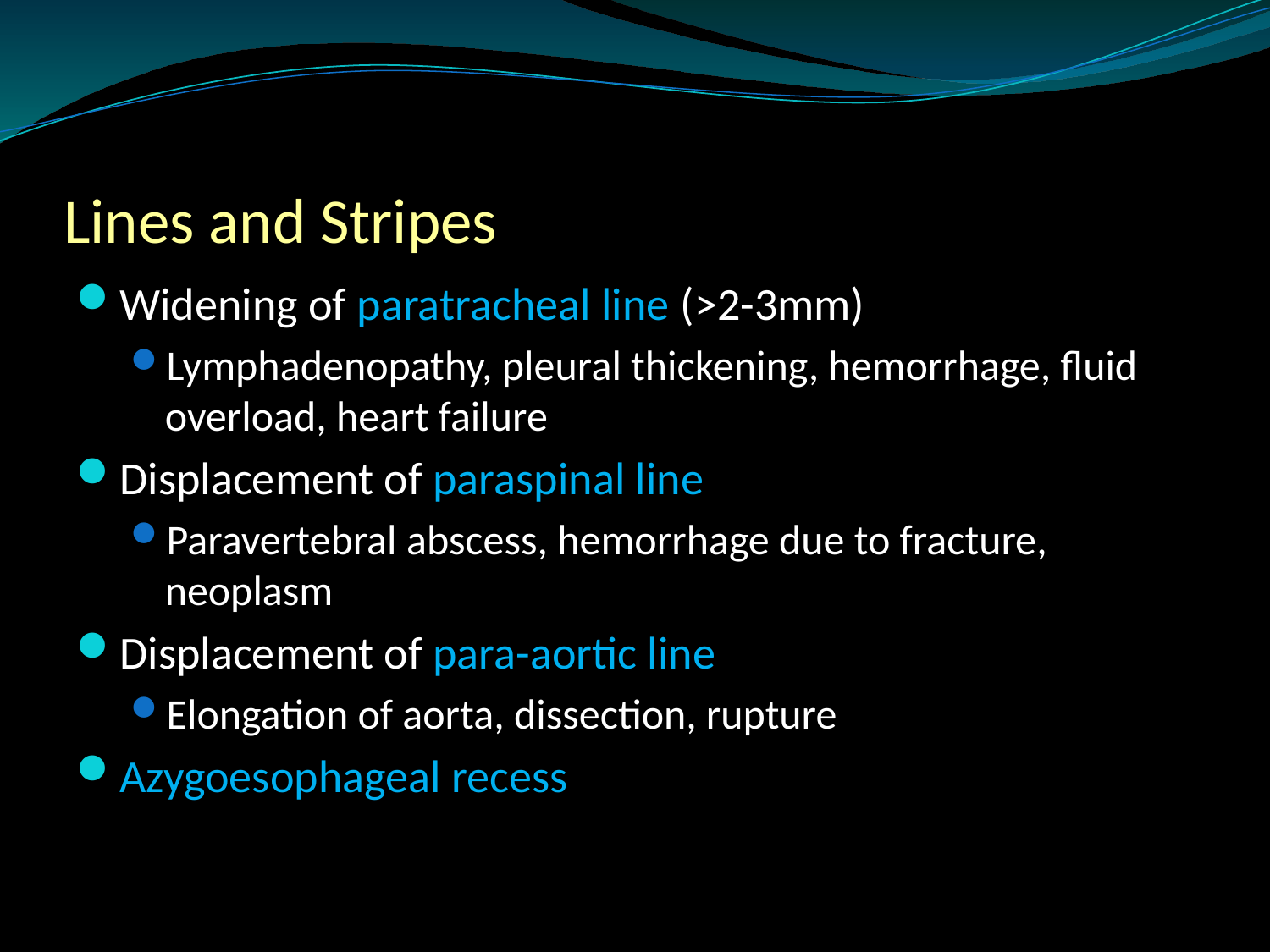

# Lines and Stripes
Widening of paratracheal line (>2-3mm)
Lymphadenopathy, pleural thickening, hemorrhage, fluid overload, heart failure
Displacement of paraspinal line
Paravertebral abscess, hemorrhage due to fracture, neoplasm
Displacement of para-aortic line
Elongation of aorta, dissection, rupture
Azygoesophageal recess